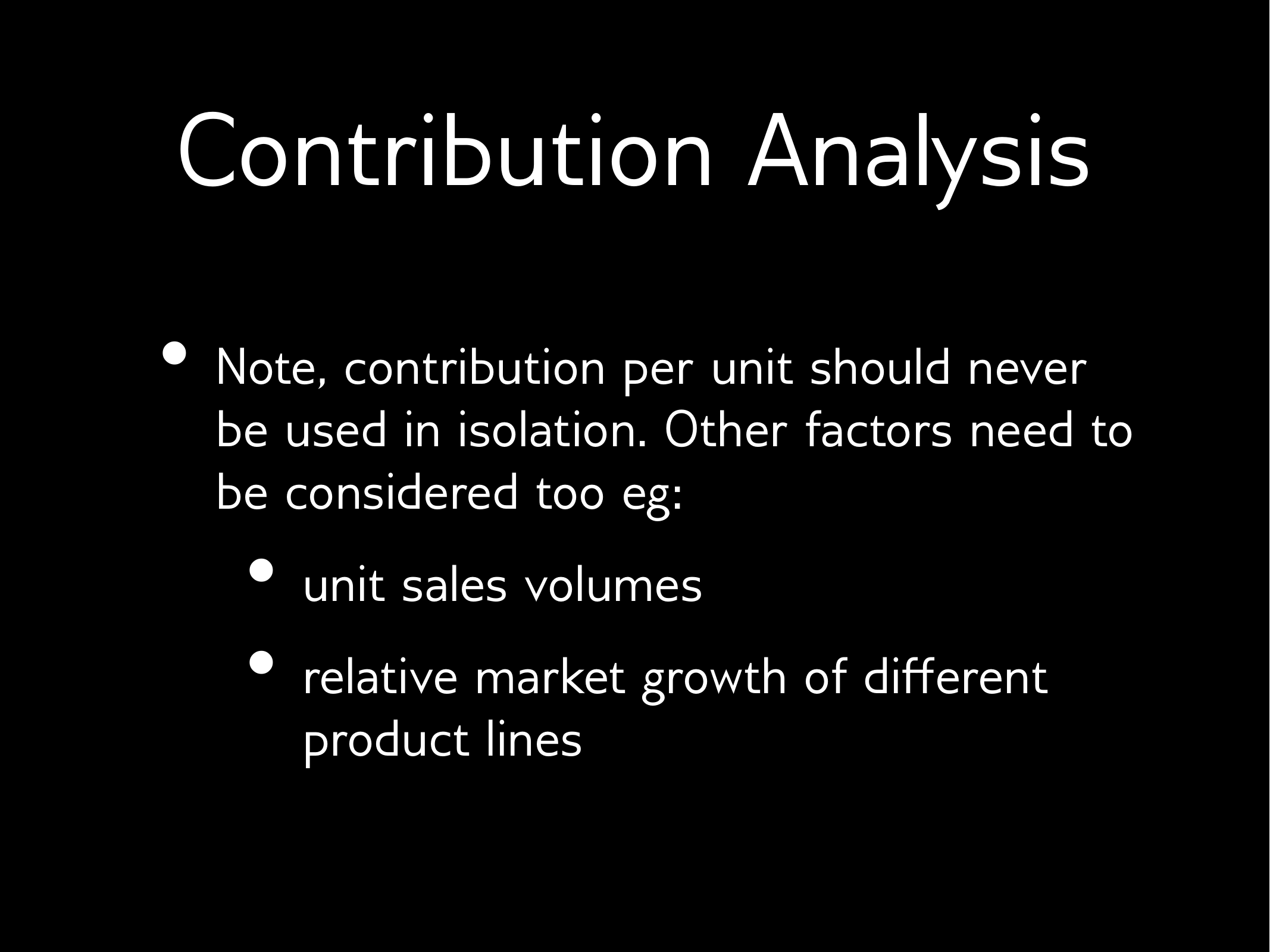

# Contribution Analysis
Note, contribution per unit should never be used in isolation. Other factors need to be considered too eg:
unit sales volumes
relative market growth of different product lines